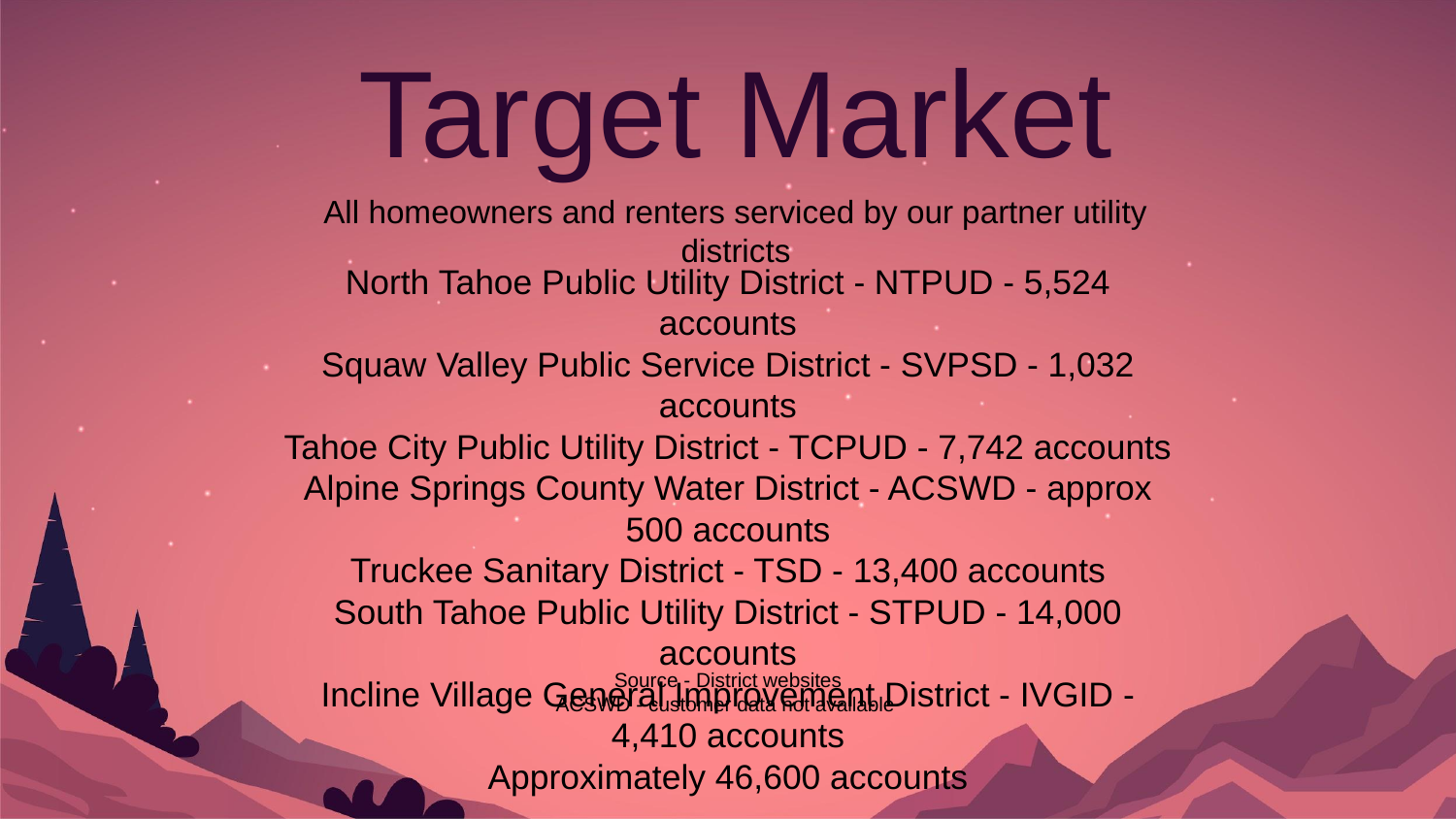

# Target Market
All homeowners and renters serviced by our partner utility districts
North Tahoe Public Utility District - NTPUD - 5,524 accounts
Squaw Valley Public Service District - SVPSD - 1,032 accounts
Tahoe City Public Utility District - TCPUD - 7,742 accounts
Alpine Springs County Water District - ACSWD - approx 500 accounts
Truckee Sanitary District - TSD - 13,400 accounts
South Tahoe Public Utility District - STPUD - 14,000 accounts
Incline Village General Improvement District - IVGID - 4,410 accounts
Approximately 46,600 accounts

Source - District websites
ACSWD - customer data not available